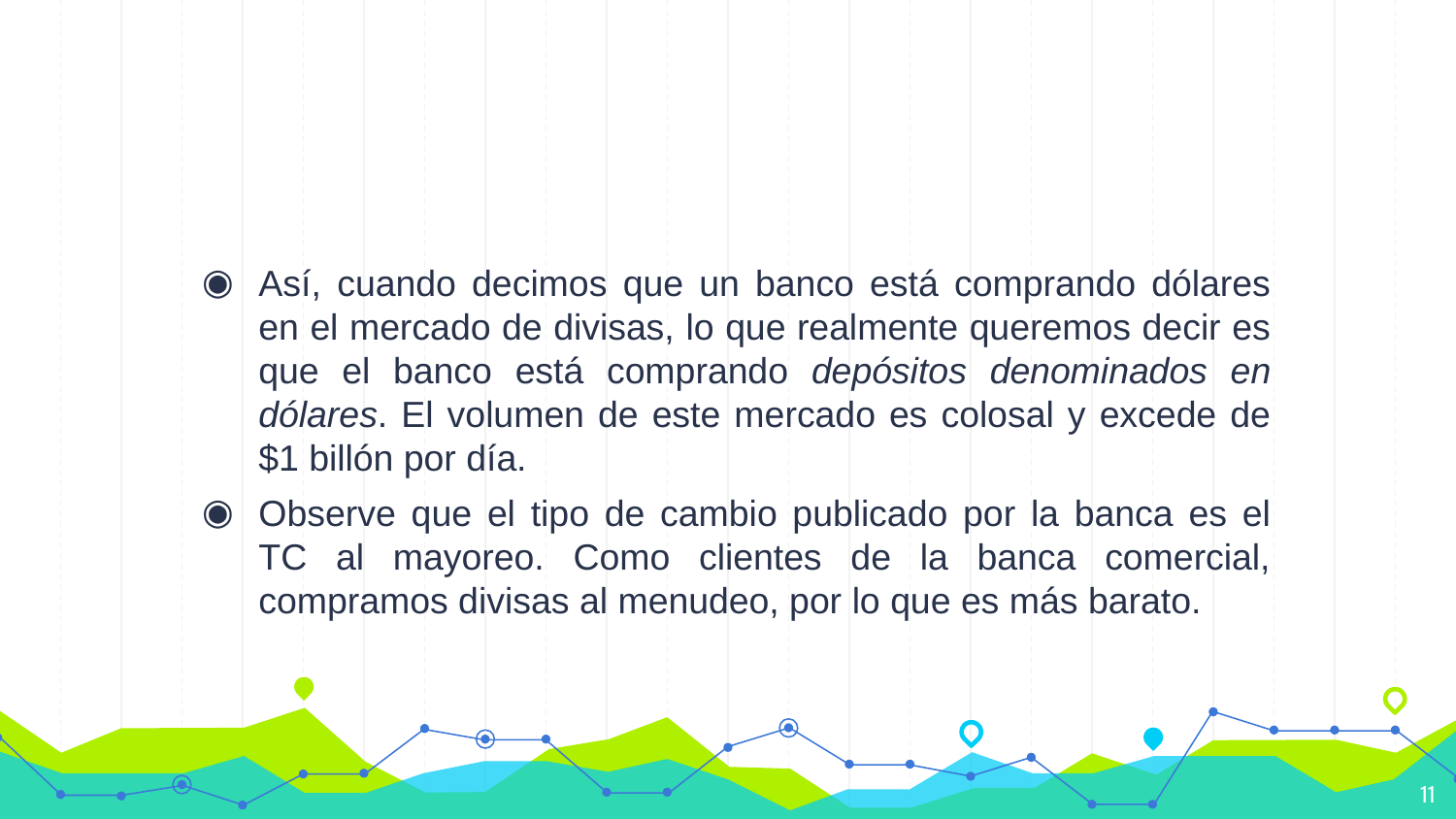

#
Así, cuando decimos que un banco está comprando dólares en el mercado de divisas, lo que realmente queremos decir es que el banco está comprando depósitos denominados en dólares. El volumen de este mercado es colosal y excede de $1 billón por día.
Observe que el tipo de cambio publicado por la banca es el TC al mayoreo. Como clientes de la banca comercial, compramos divisas al menudeo, por lo que es más barato.
11